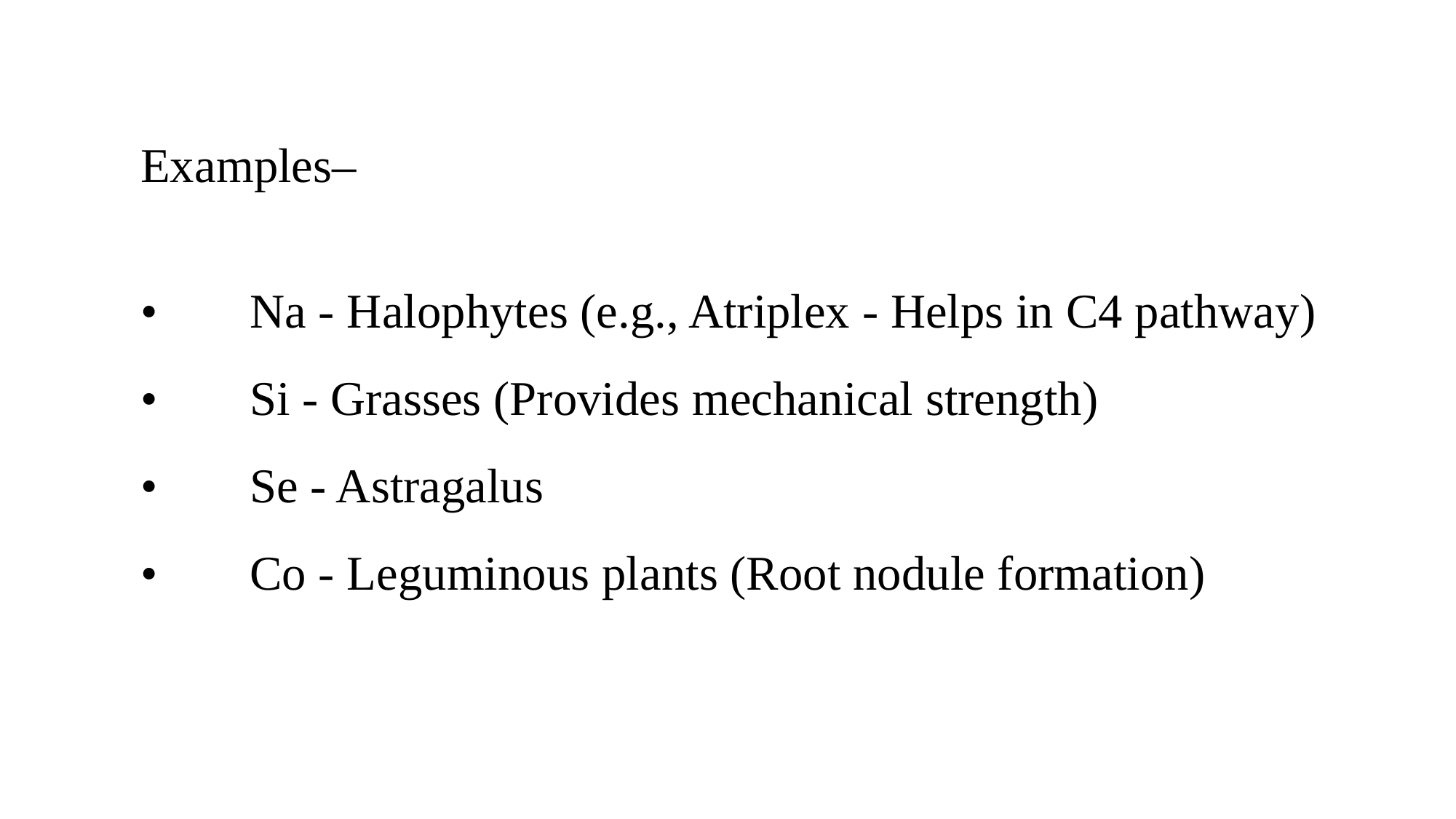

Examples–

•	Na - Halophytes (e.g., Atriplex - Helps in C4 pathway)
•	Si - Grasses (Provides mechanical strength)
•	Se - Astragalus
•	Co - Leguminous plants (Root nodule formation)